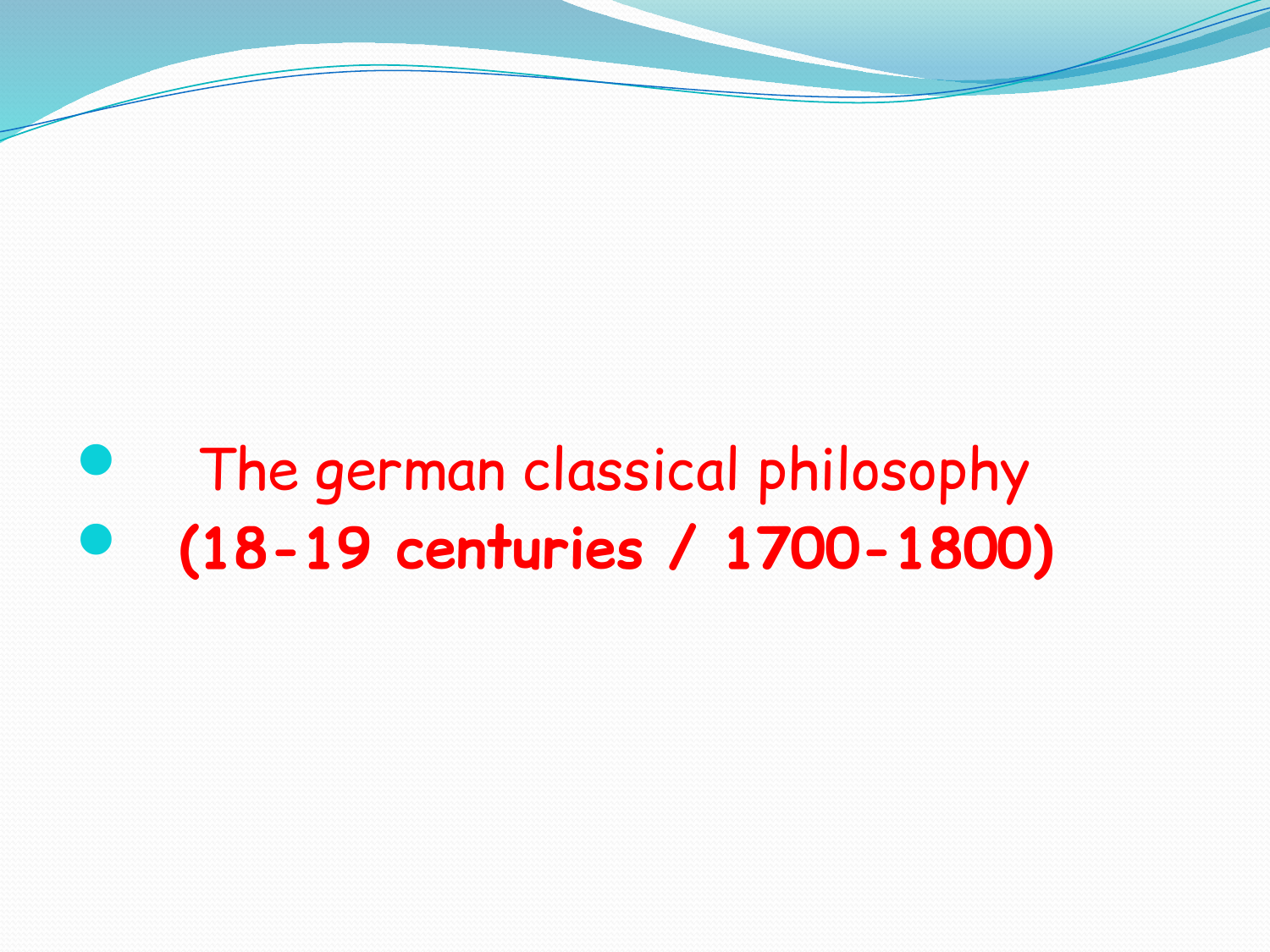

#

    The german classical philosophy
  (18-19 centuries / 1700-1800)